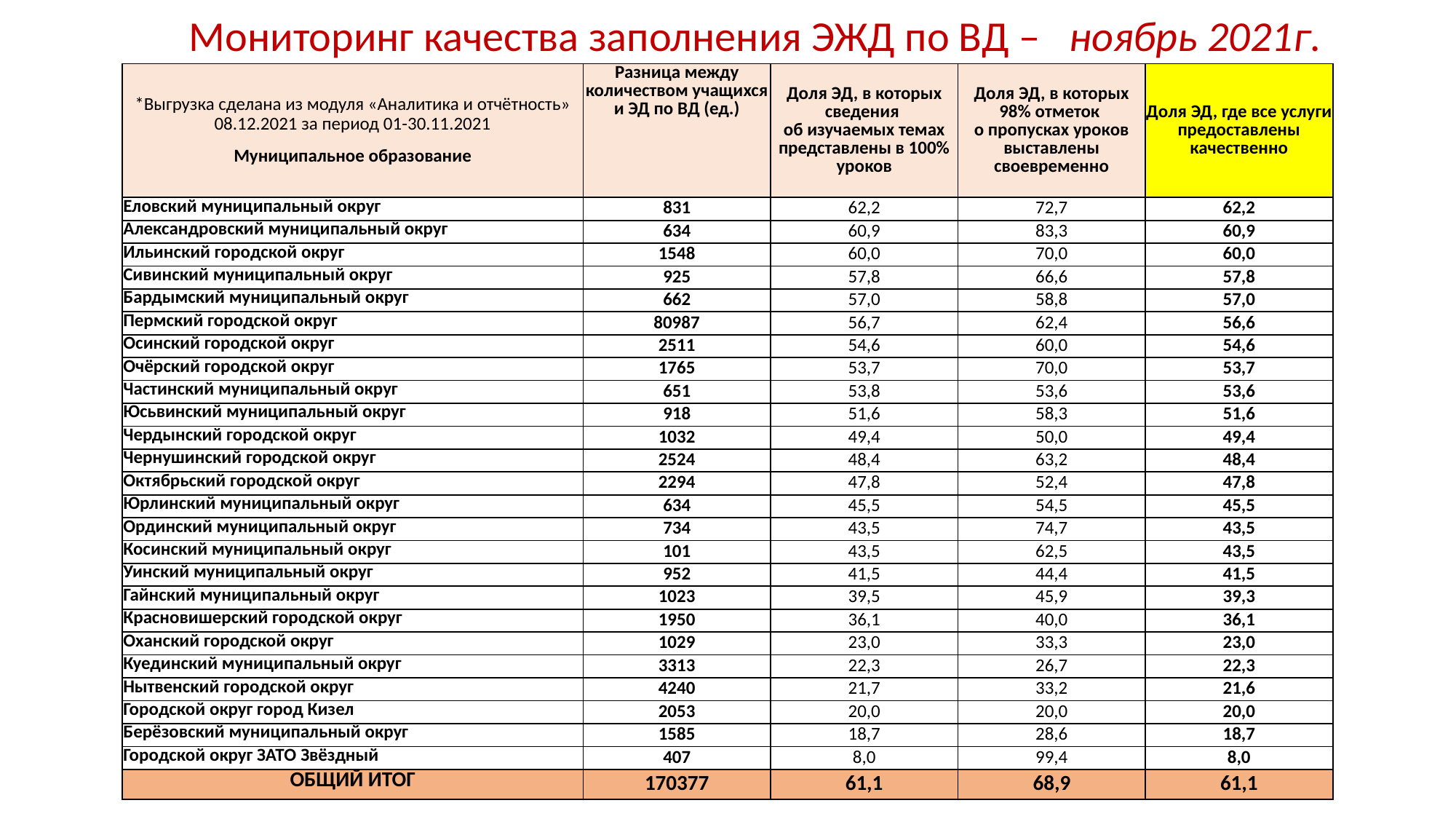

Мониторинг качества заполнения ЭЖД по ВД –   ноябрь 2021г.
| \*Выгрузка сделана из модуля «Аналитика и отчётность» 08.12.2021 за период 01-30.11.2021 Муниципальное образование | Разница между количеством учащихся и ЭД по ВД (ед.) | Доля ЭД, в которых сведения об изучаемых темах представлены в 100% уроков | Доля ЭД, в которых 98% отметок о пропусках уроков выставлены своевременно | Доля ЭД, где все услуги предоставлены качественно |
| --- | --- | --- | --- | --- |
| Еловский муниципальный округ | 831 | 62,2 | 72,7 | 62,2 |
| Александровский муниципальный округ | 634 | 60,9 | 83,3 | 60,9 |
| Ильинский городской округ | 1548 | 60,0 | 70,0 | 60,0 |
| Сивинский муниципальный округ | 925 | 57,8 | 66,6 | 57,8 |
| Бардымский муниципальный округ | 662 | 57,0 | 58,8 | 57,0 |
| Пермский городской округ | 80987 | 56,7 | 62,4 | 56,6 |
| Осинский городской округ | 2511 | 54,6 | 60,0 | 54,6 |
| Очёрский городской округ | 1765 | 53,7 | 70,0 | 53,7 |
| Частинский муниципальный округ | 651 | 53,8 | 53,6 | 53,6 |
| Юсьвинский муниципальный округ | 918 | 51,6 | 58,3 | 51,6 |
| Чердынский городской округ | 1032 | 49,4 | 50,0 | 49,4 |
| Чернушинский городской округ | 2524 | 48,4 | 63,2 | 48,4 |
| Октябрьский городской округ | 2294 | 47,8 | 52,4 | 47,8 |
| Юрлинский муниципальный округ | 634 | 45,5 | 54,5 | 45,5 |
| Ординский муниципальный округ | 734 | 43,5 | 74,7 | 43,5 |
| Косинский муниципальный округ | 101 | 43,5 | 62,5 | 43,5 |
| Уинский муниципальный округ | 952 | 41,5 | 44,4 | 41,5 |
| Гайнский муниципальный округ | 1023 | 39,5 | 45,9 | 39,3 |
| Красновишерский городской округ | 1950 | 36,1 | 40,0 | 36,1 |
| Оханский городской округ | 1029 | 23,0 | 33,3 | 23,0 |
| Куединский муниципальный округ | 3313 | 22,3 | 26,7 | 22,3 |
| Нытвенский городской округ | 4240 | 21,7 | 33,2 | 21,6 |
| Городской округ город Кизел | 2053 | 20,0 | 20,0 | 20,0 |
| Берёзовский муниципальный округ | 1585 | 18,7 | 28,6 | 18,7 |
| Городской округ ЗАТО Звёздный | 407 | 8,0 | 99,4 | 8,0 |
| ОБЩИЙ ИТОГ | 170377 | 61,1 | 68,9 | 61,1 |